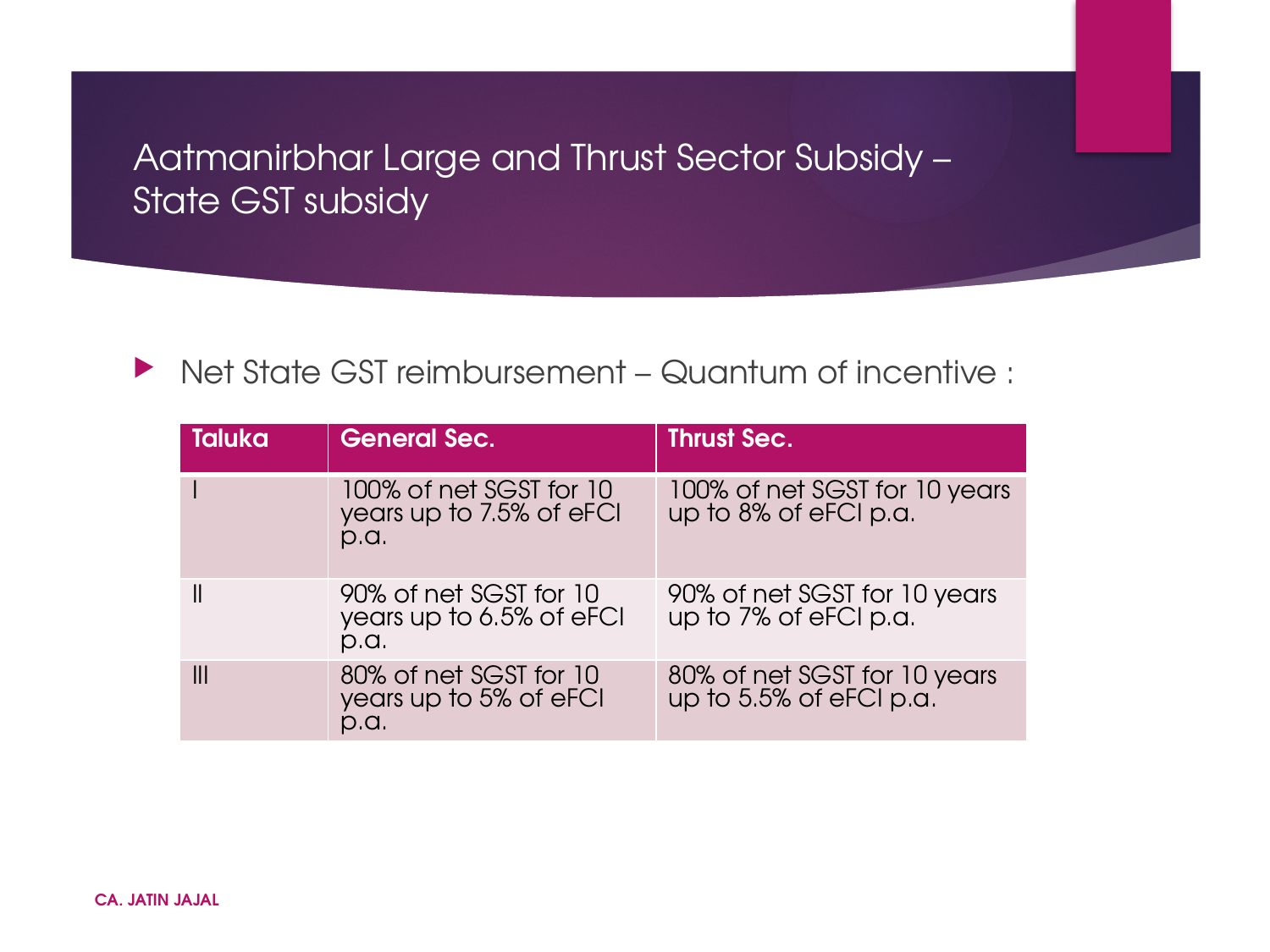

# Aatmanirbhar Large and Thrust Sector Subsidy – State GST subsidy
Net State GST reimbursement – Quantum of incentive :

| Taluka | General Sec. | Thrust Sec. |
| --- | --- | --- |
| I | 100% of net SGST for 10 years up to 7.5% of eFCI p.a. | 100% of net SGST for 10 years up to 8% of eFCI p.a. |
| II | 90% of net SGST for 10 years up to 6.5% of eFCI p.a. | 90% of net SGST for 10 years up to 7% of eFCI p.a. |
| III | 80% of net SGST for 10 years up to 5% of eFCI p.a. | 80% of net SGST for 10 years up to 5.5% of eFCI p.a. |
CA. JATIN JAJAL